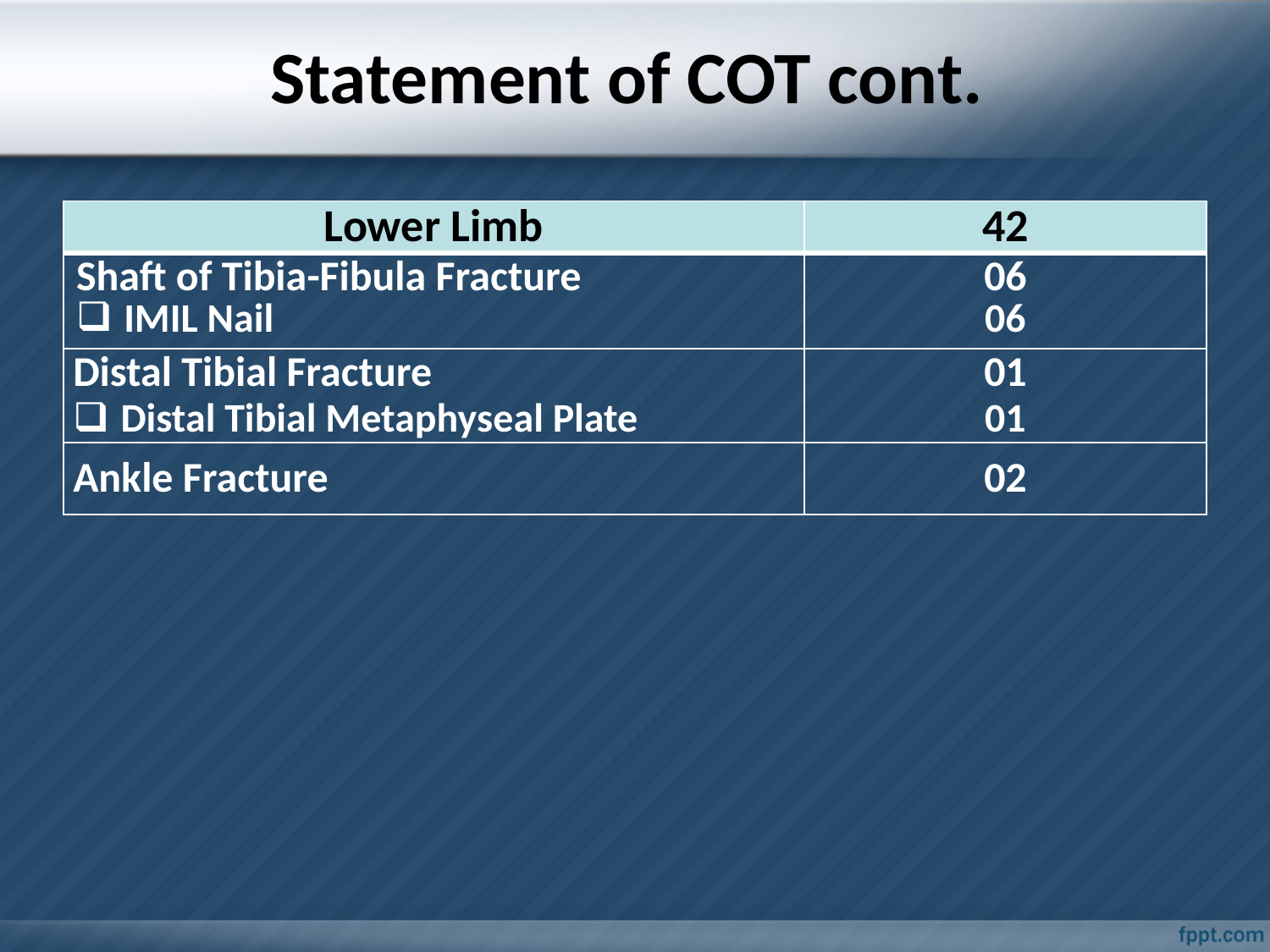

# Statement of COT cont.
| Lower Limb | 42 |
| --- | --- |
| Shaft of Tibia-Fibula Fracture IMIL Nail | 06 06 |
| Distal Tibial Fracture Distal Tibial Metaphyseal Plate | 01 01 |
| Ankle Fracture | 02 |